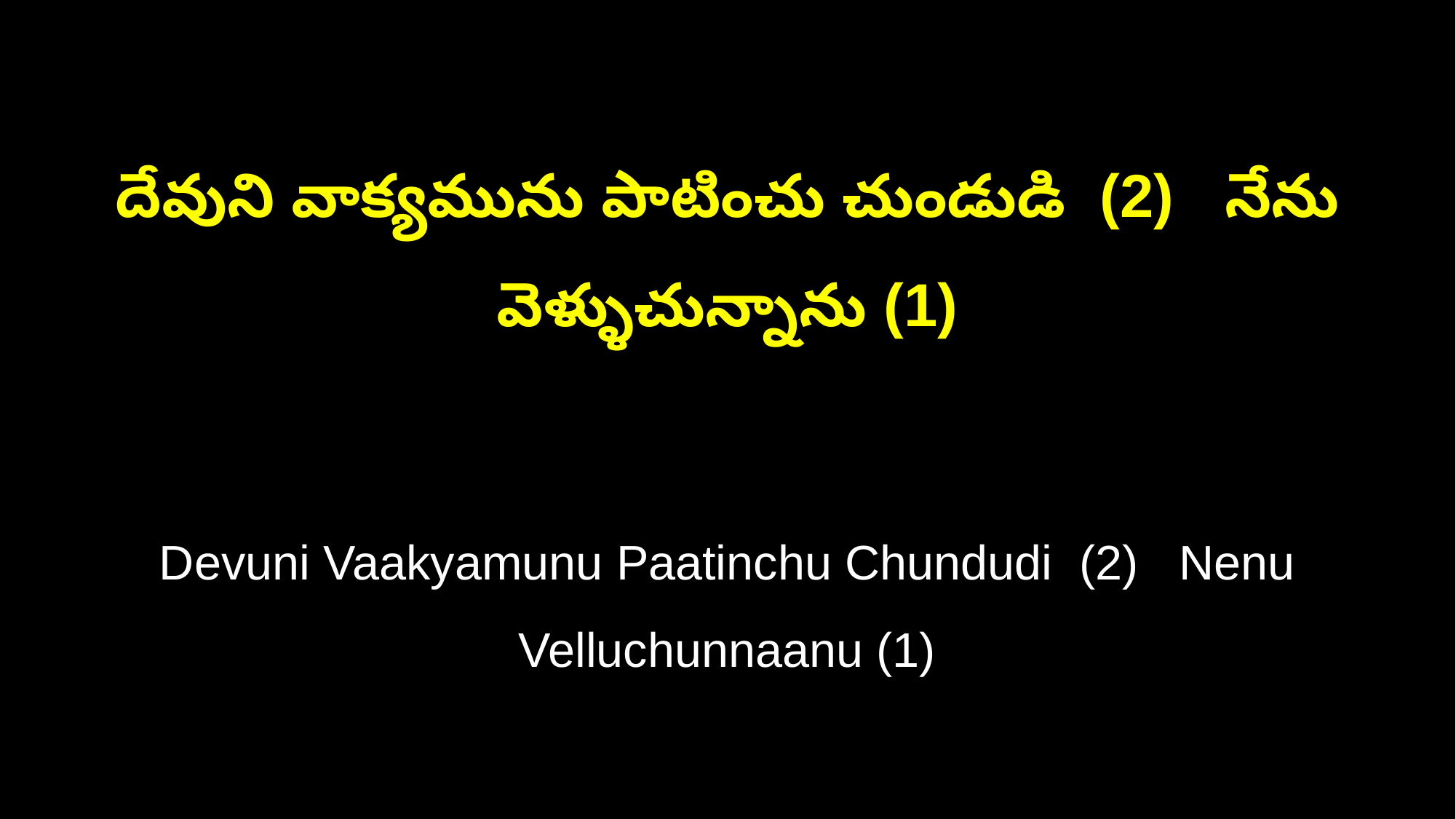

దేవుని వాక్యమును పాటించు చుండుడి  (2)   నేను వెళ్ళుచున్నాను (1)
Devuni Vaakyamunu Paatinchu Chundudi  (2)   Nenu Velluchunnaanu (1)